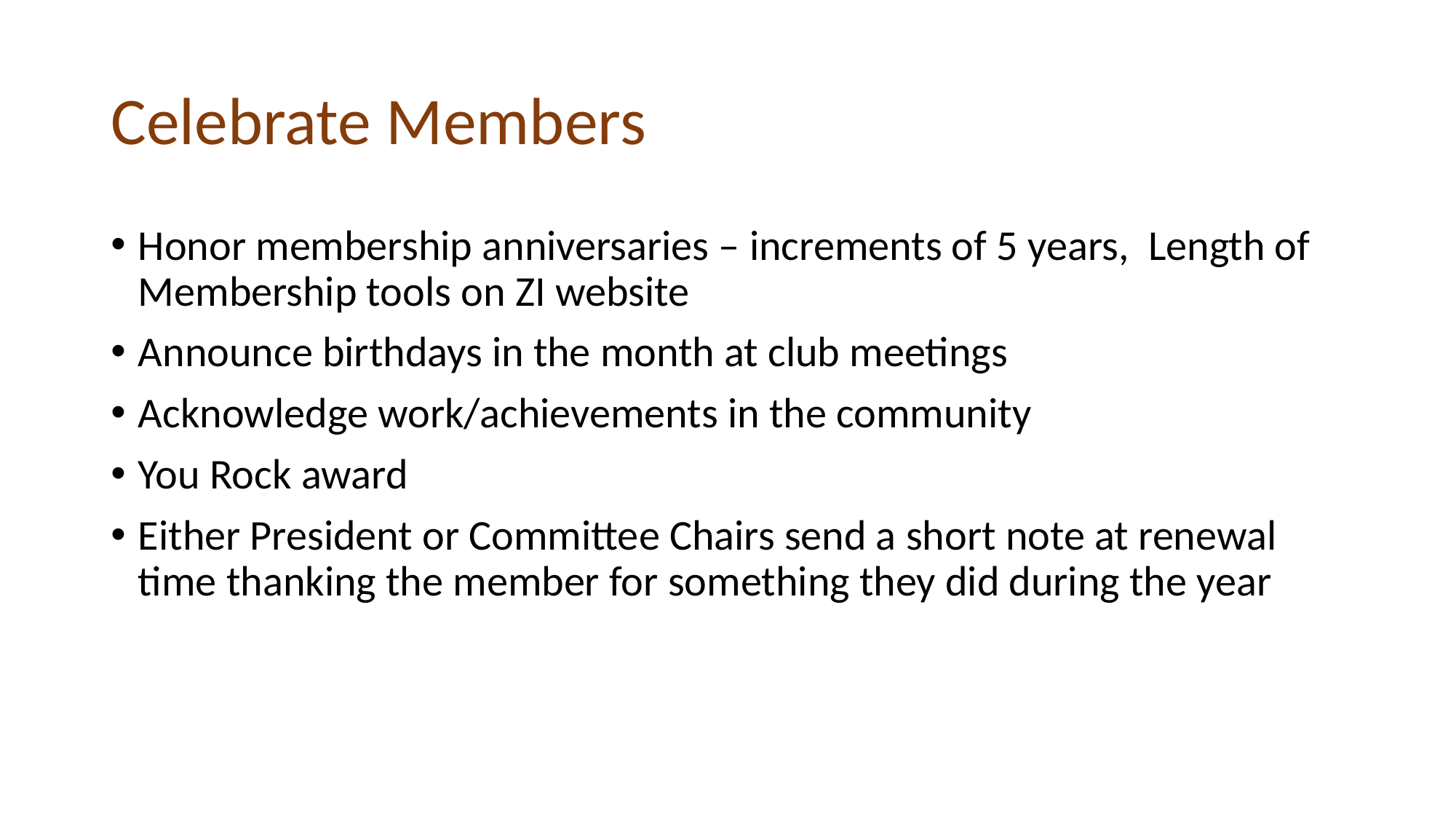

# Celebrate Members
Honor membership anniversaries – increments of 5 years,  Length of Membership tools on ZI website
Announce birthdays in the month at club meetings
Acknowledge work/achievements in the community
You Rock award
Either President or Committee Chairs send a short note at renewal time thanking the member for something they did during the year